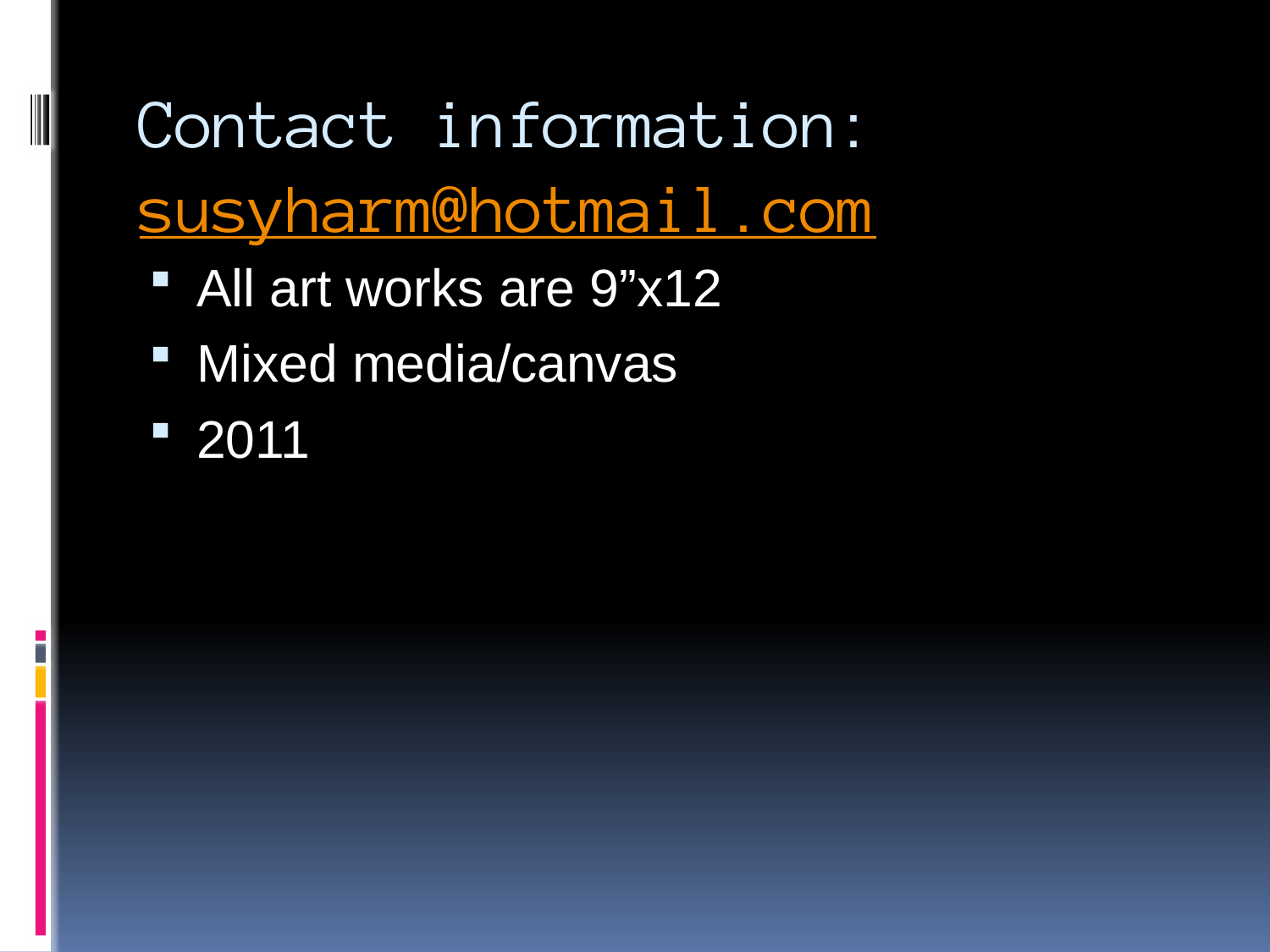

# Contact information: susyharm@hotmail.com
All art works are 9”x12
Mixed media/canvas
2011